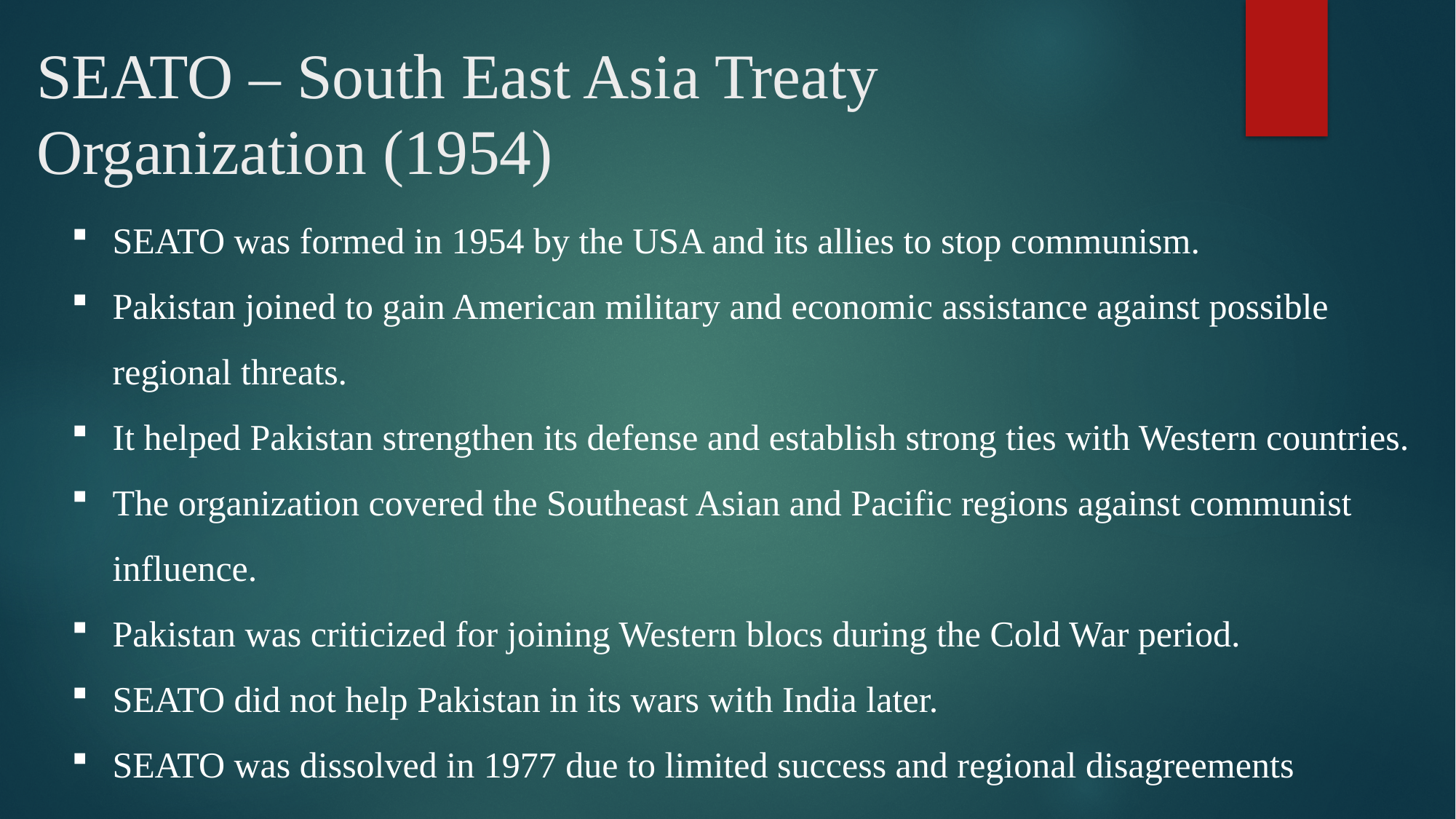

# SEATO – South East Asia Treaty Organization (1954)
SEATO was formed in 1954 by the USA and its allies to stop communism.
Pakistan joined to gain American military and economic assistance against possible regional threats.
It helped Pakistan strengthen its defense and establish strong ties with Western countries.
The organization covered the Southeast Asian and Pacific regions against communist influence.
Pakistan was criticized for joining Western blocs during the Cold War period.
SEATO did not help Pakistan in its wars with India later.
SEATO was dissolved in 1977 due to limited success and regional disagreements